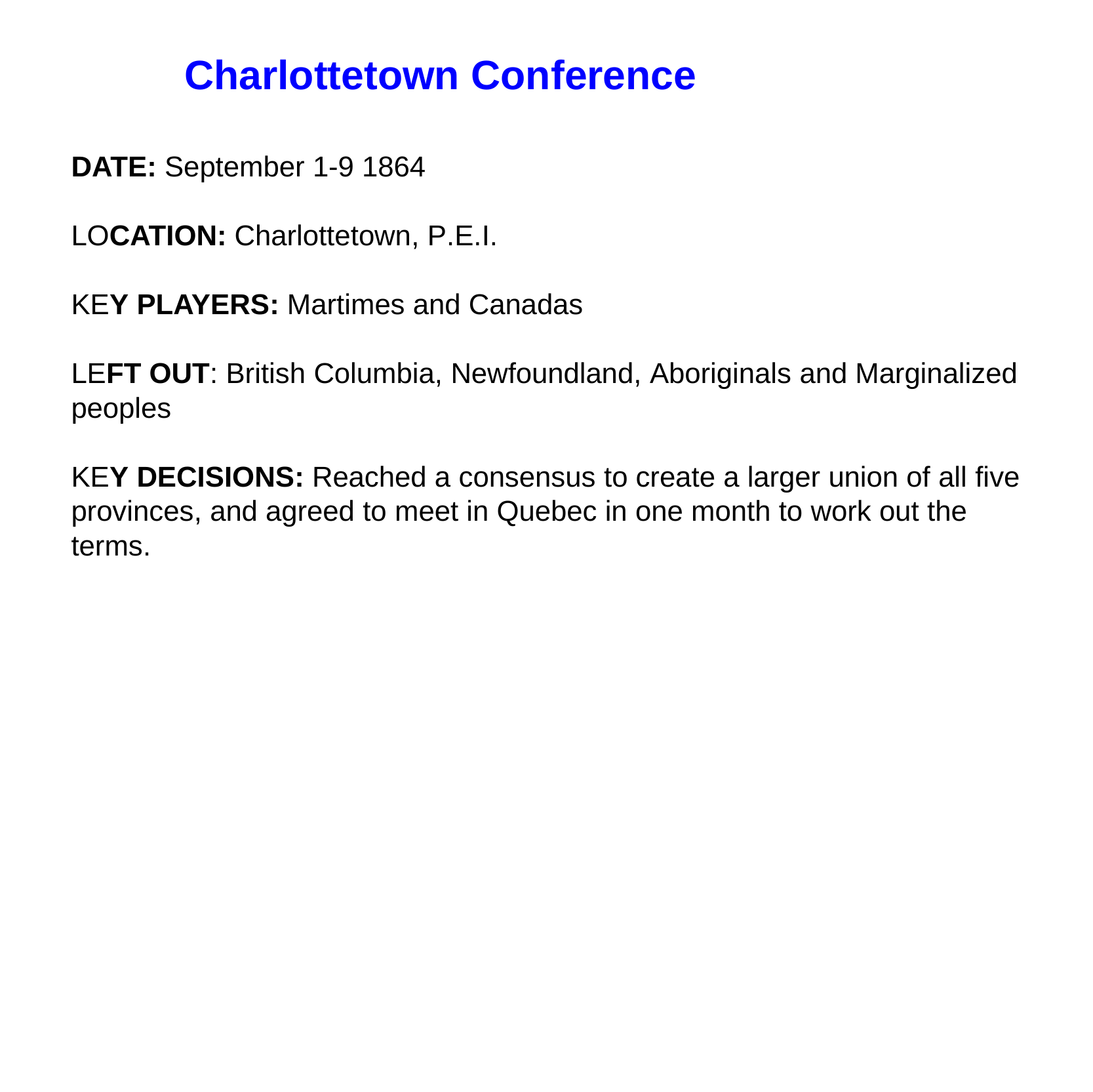

Charlottetown Conference
DATE: September 1-9 1864

LOCATION: Charlottetown, P.E.I.

KEY PLAYERS: Martimes and Canadas

LEFT OUT: British Columbia, Newfoundland,  Aboriginals and Marginalized peoples

KEY DECISIONS: Reached a consensus to create a  larger union of all five provinces, and agreed to  meet in Quebec in one month to work out the  terms.